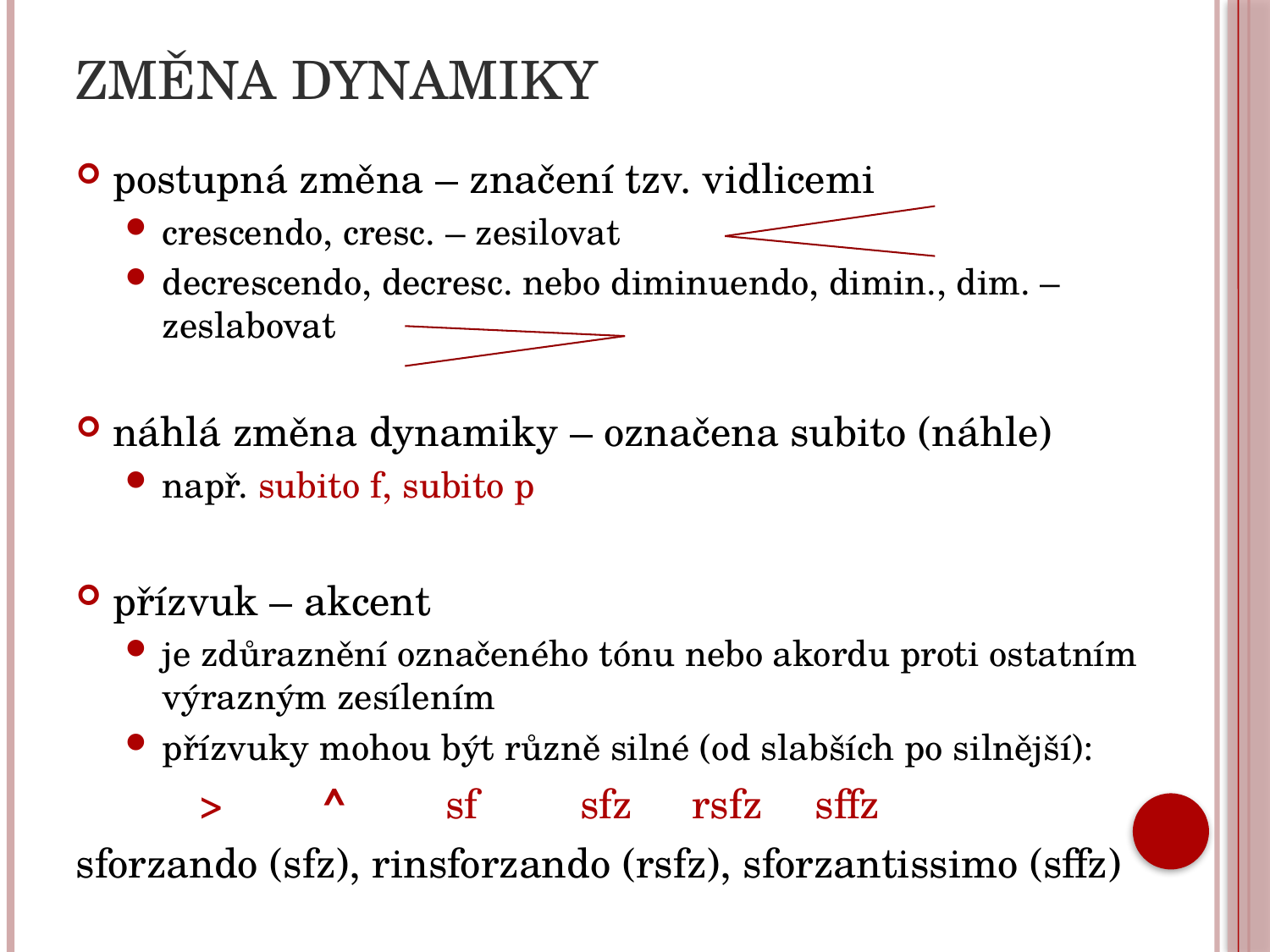

# Změna dynamiky
postupná změna – značení tzv. vidlicemi
crescendo, cresc. – zesilovat
decrescendo, decresc. nebo diminuendo, dimin., dim. – zeslabovat

náhlá změna dynamiky – označena subito (náhle)
např. subito f, subito p

přízvuk – akcent
je zdůraznění označeného tónu nebo akordu proti ostatním výrazným zesílením
přízvuky mohou být různě silné (od slabších po silnější):
		>	^	sf	 sfz	rsfz	sffz
sforzando (sfz), rinsforzando (rsfz), sforzantissimo (sffz)